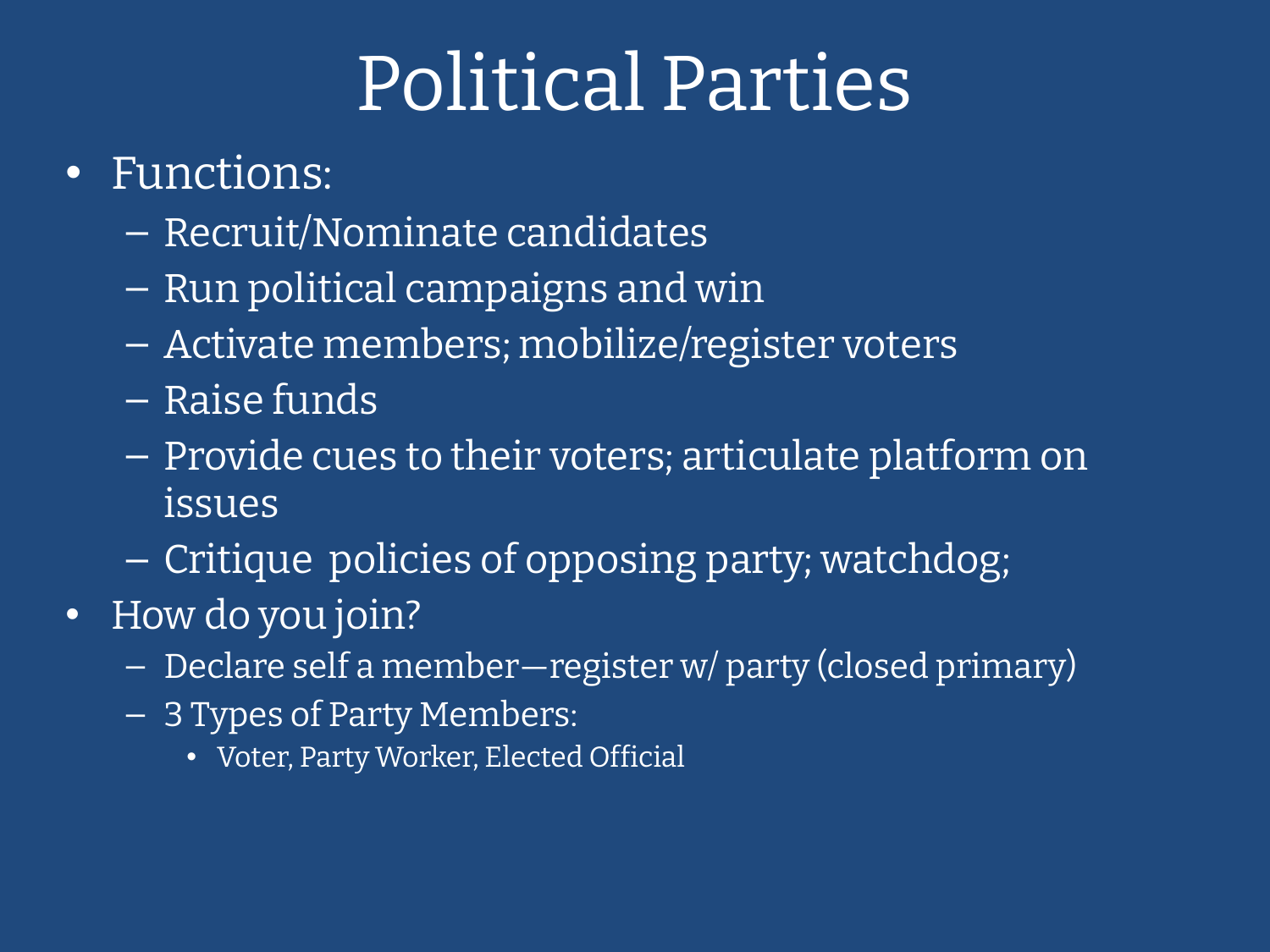

# Political Parties
Functions:
Recruit/Nominate candidates
Run political campaigns and win
Activate members; mobilize/register voters
Raise funds
Provide cues to their voters; articulate platform on issues
Critique  policies of opposing party; watchdog;
How do you join?
Declare self a member—register w/ party (closed primary)
3 Types of Party Members:
Voter, Party Worker, Elected Official